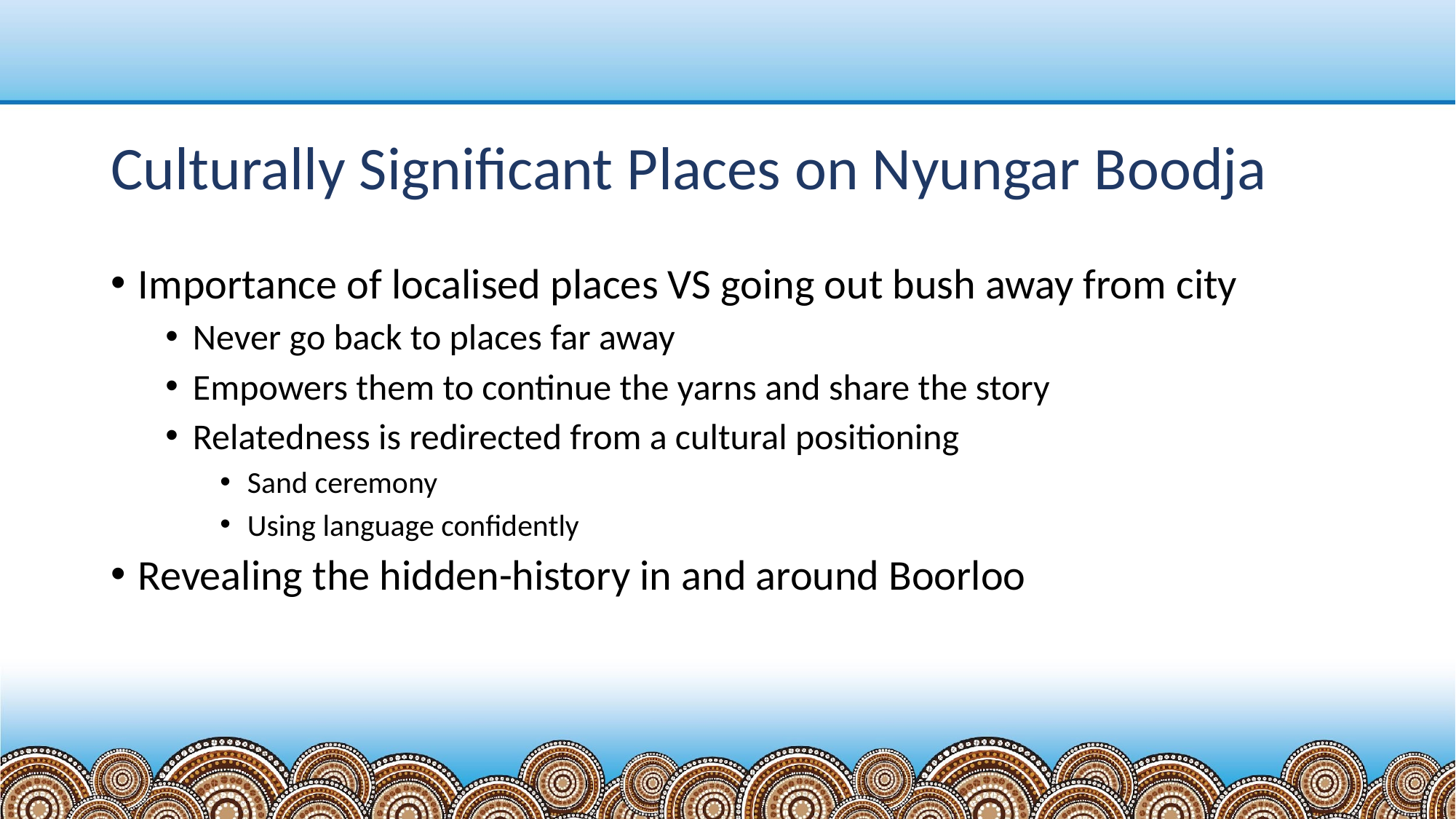

Culturally Significant Places on Nyungar Boodja
Importance of localised places VS going out bush away from city
Never go back to places far away
Empowers them to continue the yarns and share the story
Relatedness is redirected from a cultural positioning
Sand ceremony
Using language confidently
Revealing the hidden-history in and around Boorloo